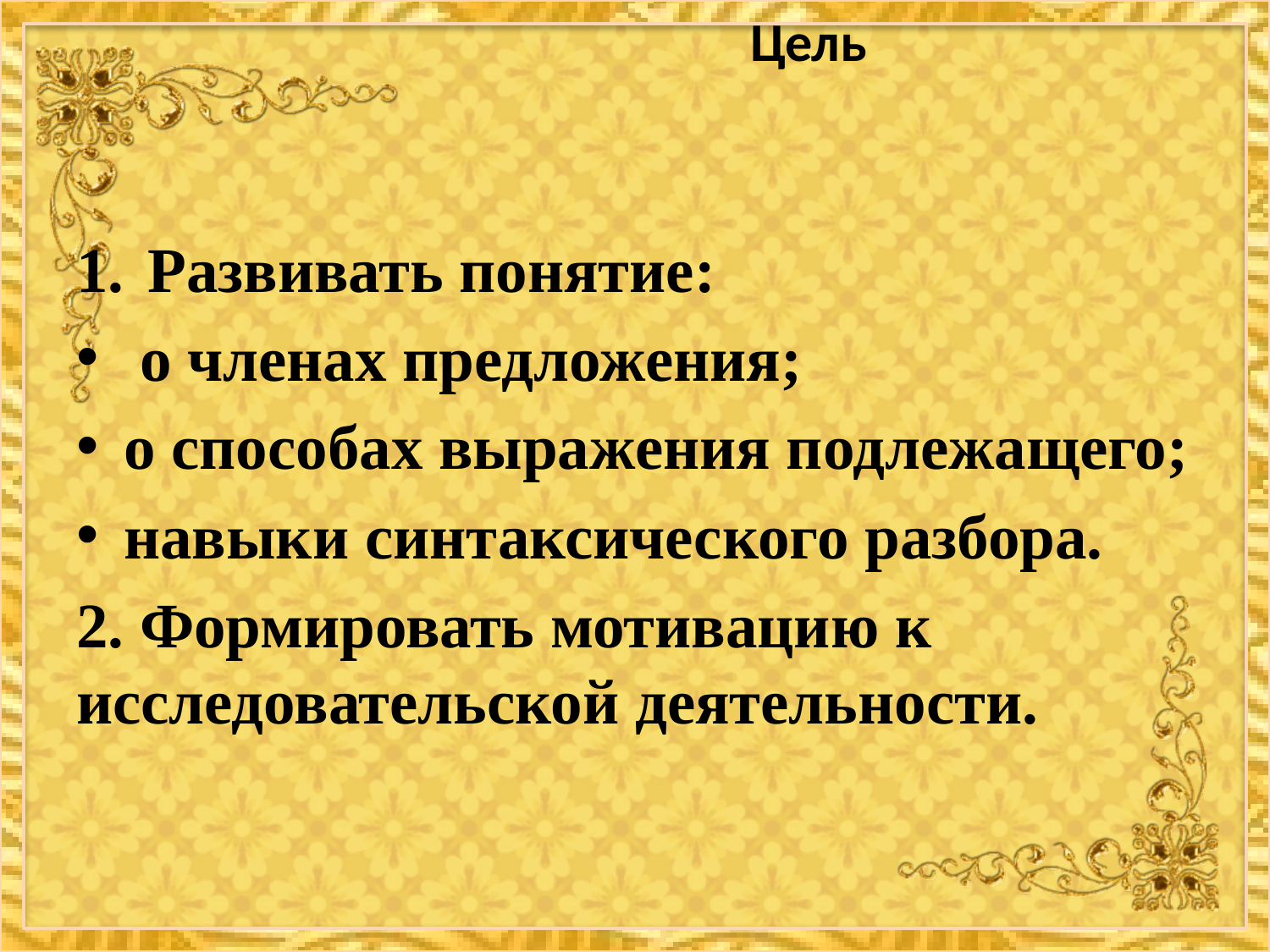

# Цель
Развивать понятие:
 о членах предложения;
о способах выражения подлежащего;
навыки синтаксического разбора.
2. Формировать мотивацию к исследовательской деятельности.